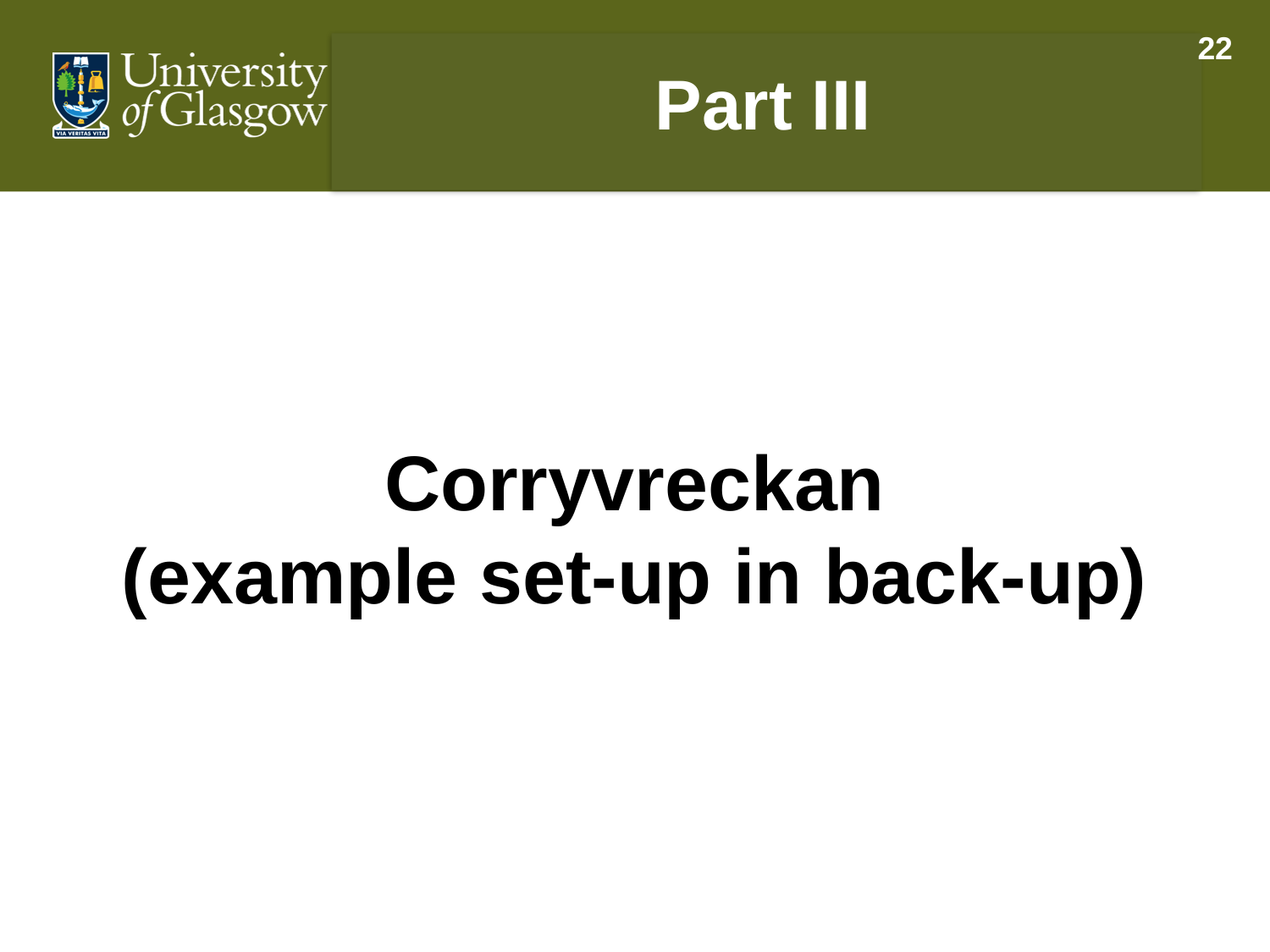

22

Part III
Corryvreckan
(example set-up in back-up)